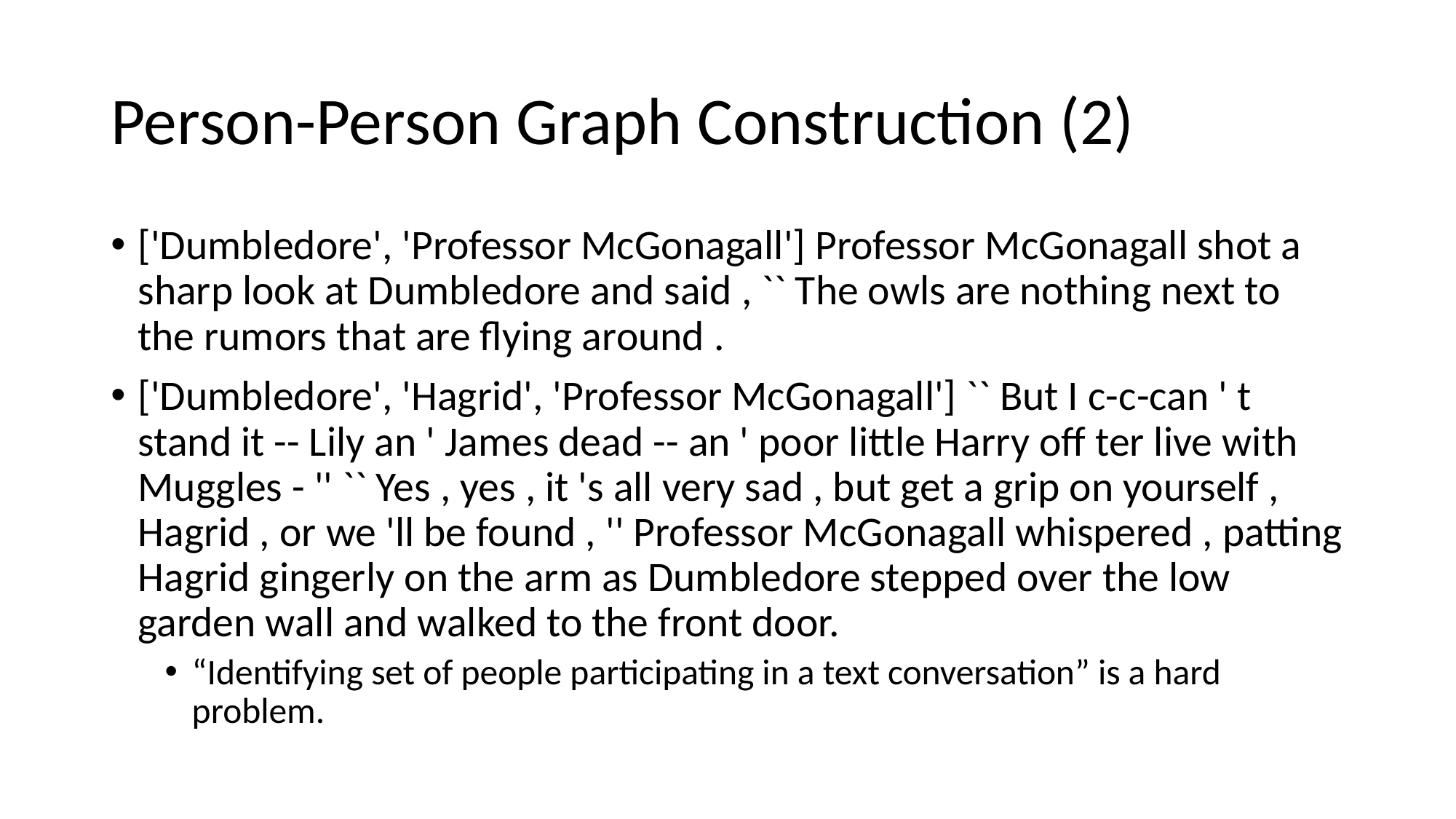

# Person-Person Graph Construction (2)
['Dumbledore', 'Professor McGonagall'] Professor McGonagall shot a sharp look at Dumbledore and said , `` The owls are nothing next to the rumors that are flying around .
['Dumbledore', 'Hagrid', 'Professor McGonagall'] `` But I c-c-can ' t stand it -- Lily an ' James dead -- an ' poor little Harry off ter live with Muggles - '' `` Yes , yes , it 's all very sad , but get a grip on yourself , Hagrid , or we 'll be found , '' Professor McGonagall whispered , patting Hagrid gingerly on the arm as Dumbledore stepped over the low garden wall and walked to the front door.
“Identifying set of people participating in a text conversation” is a hard problem.